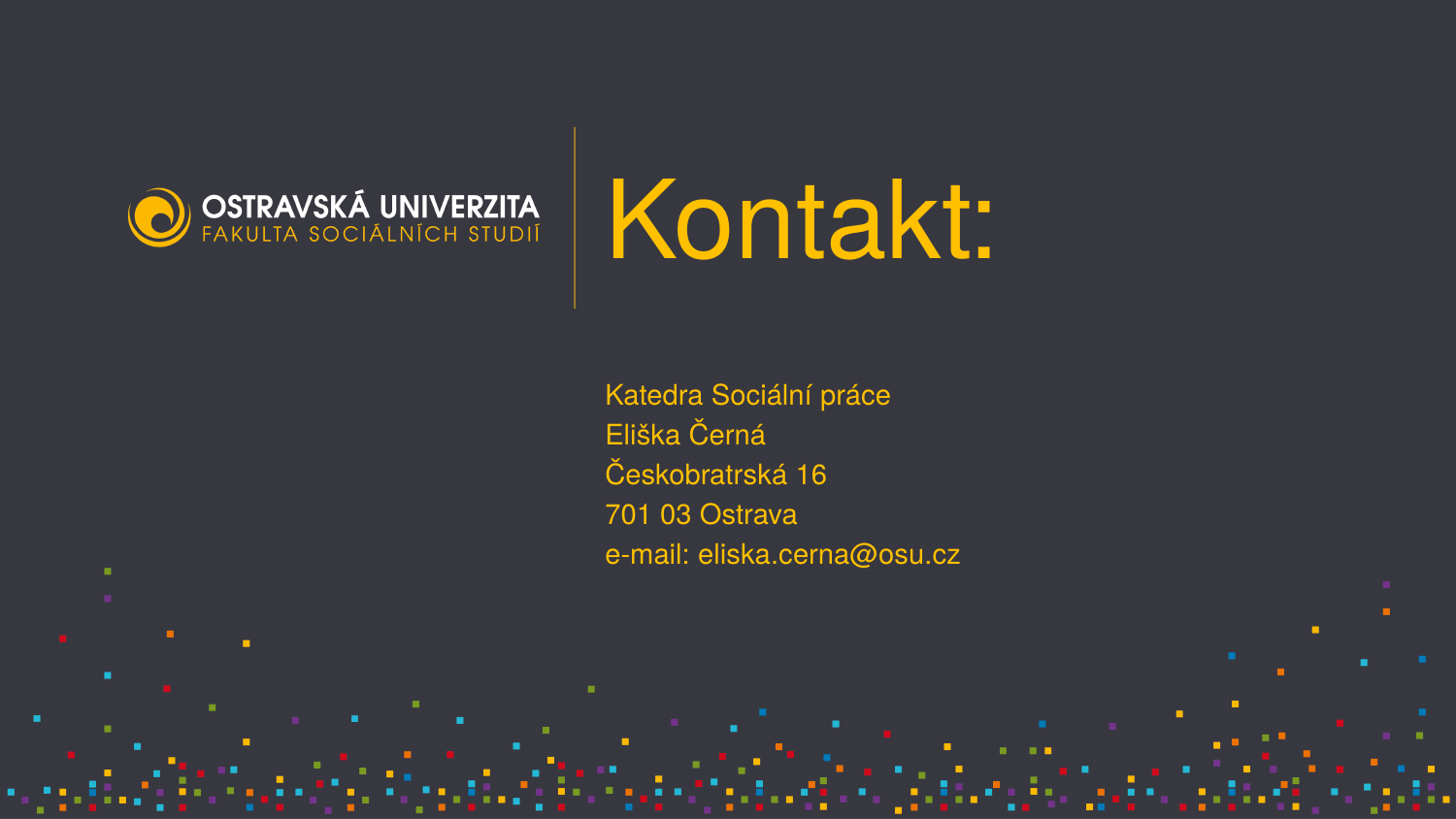

Kontakt:

Katedra Sociální práce
Eliška Černá
Českobratrská 16
701 03 Ostrava
e-mail: eliska.cerna@osu.cz